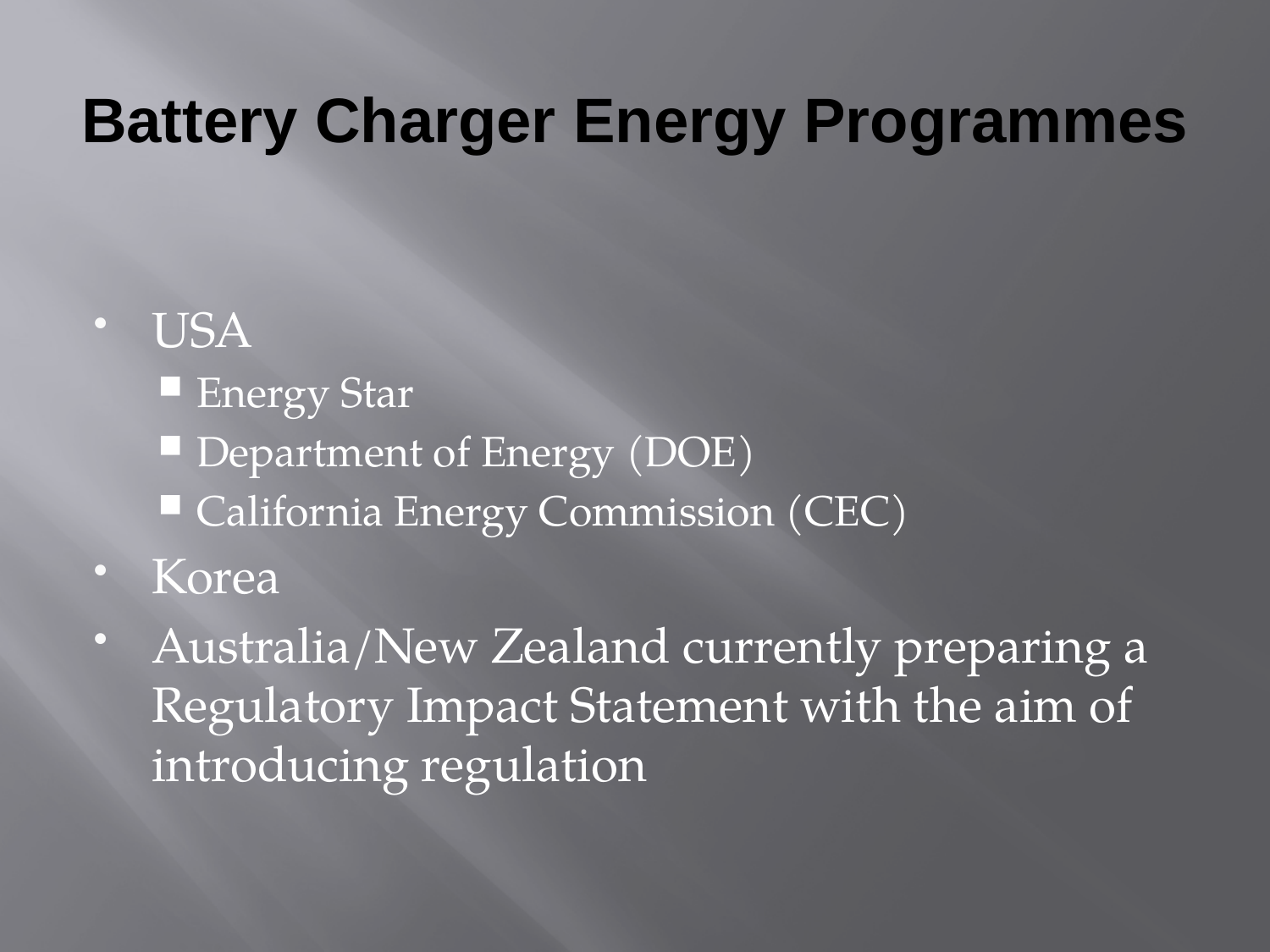

# Battery Charger Energy Programmes

USA
Energy Star
Department of Energy (DOE)
California Energy Commission (CEC)
Korea
Australia/New Zealand currently preparing a Regulatory Impact Statement with the aim of introducing regulation